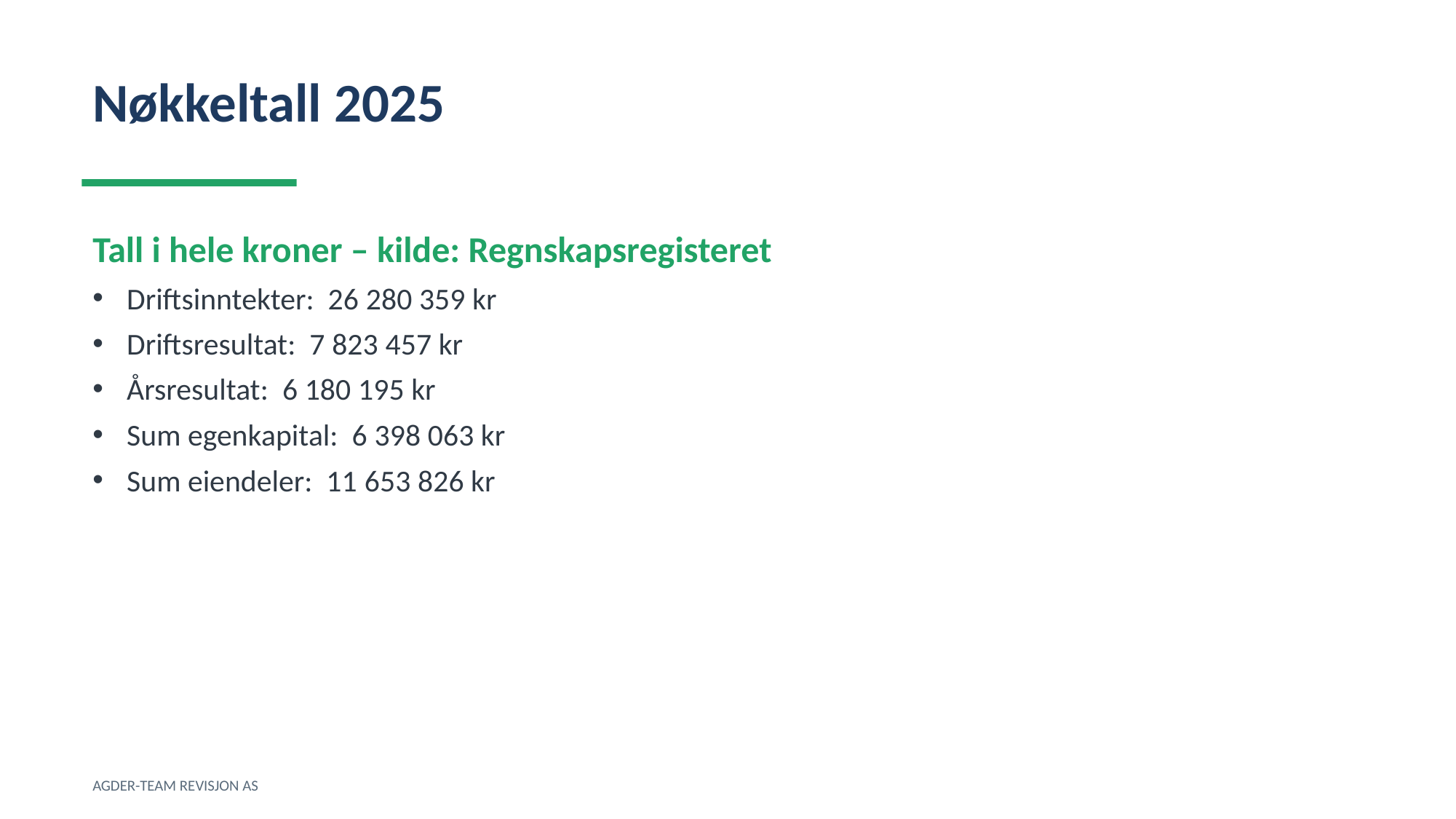

Nøkkeltall 2025

Tall i hele kroner – kilde: Regnskapsregisteret
Driftsinntekter:  26 280 359 kr
Driftsresultat:  7 823 457 kr
Årsresultat:  6 180 195 kr
Sum egenkapital:  6 398 063 kr
Sum eiendeler:  11 653 826 kr
AGDER-TEAM REVISJON AS